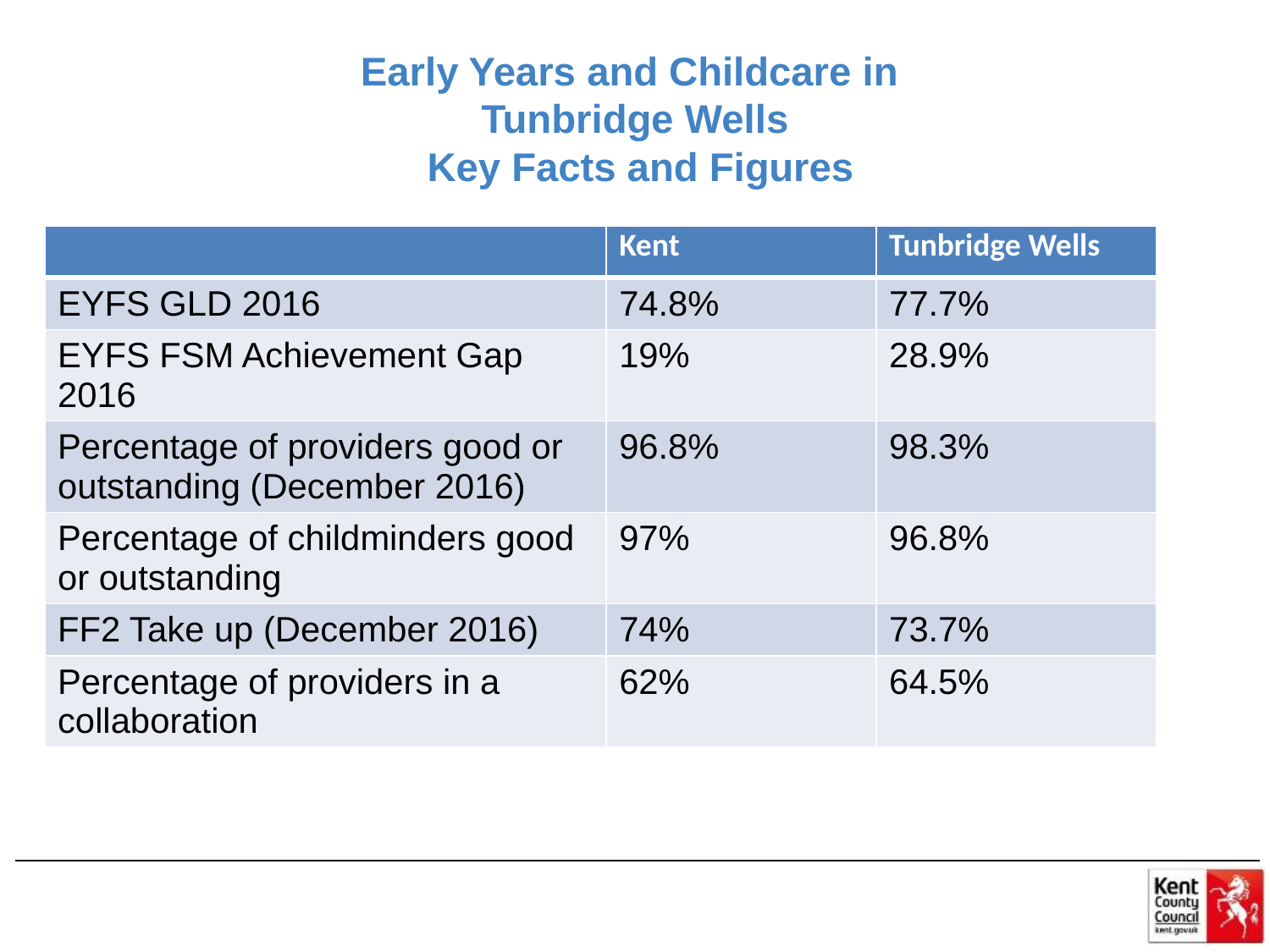

# Early Years and Childcare in Tunbridge Wells Key Facts and Figures
|  | Kent | Tunbridge Wells |
| --- | --- | --- |
| EYFS GLD 2016 | 74.8% | 77.7% |
| EYFS FSM Achievement Gap 2016 | 19% | 28.9% |
| Percentage of providers good or outstanding (December 2016) | 96.8% | 98.3% |
| Percentage of childminders good or outstanding | 97% | 96.8% |
| FF2 Take up (December 2016) | 74% | 73.7% |
| Percentage of providers in a collaboration | 62% | 64.5% |